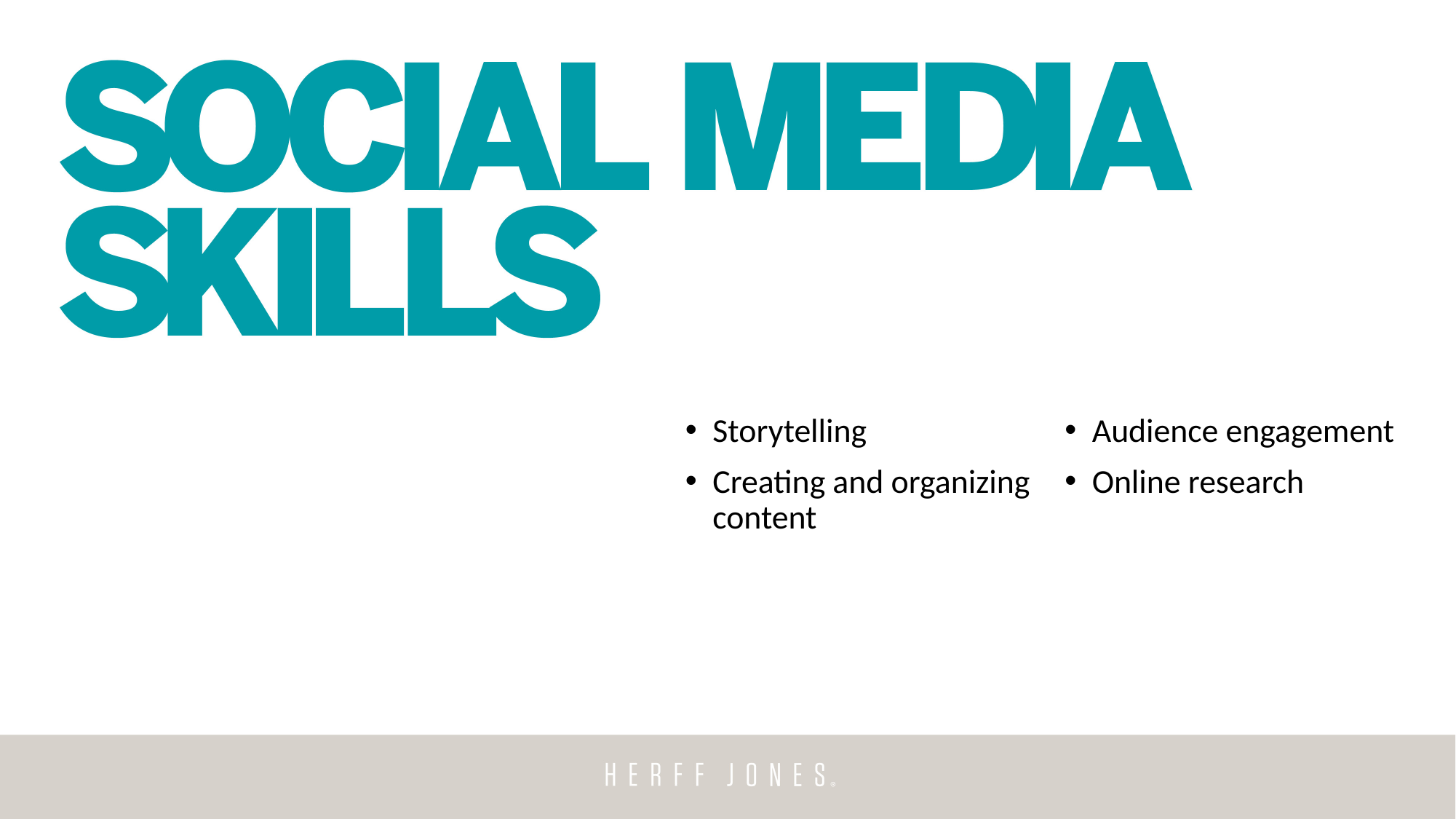

Storytelling
Creating and organizing content
Audience engagement
Online research